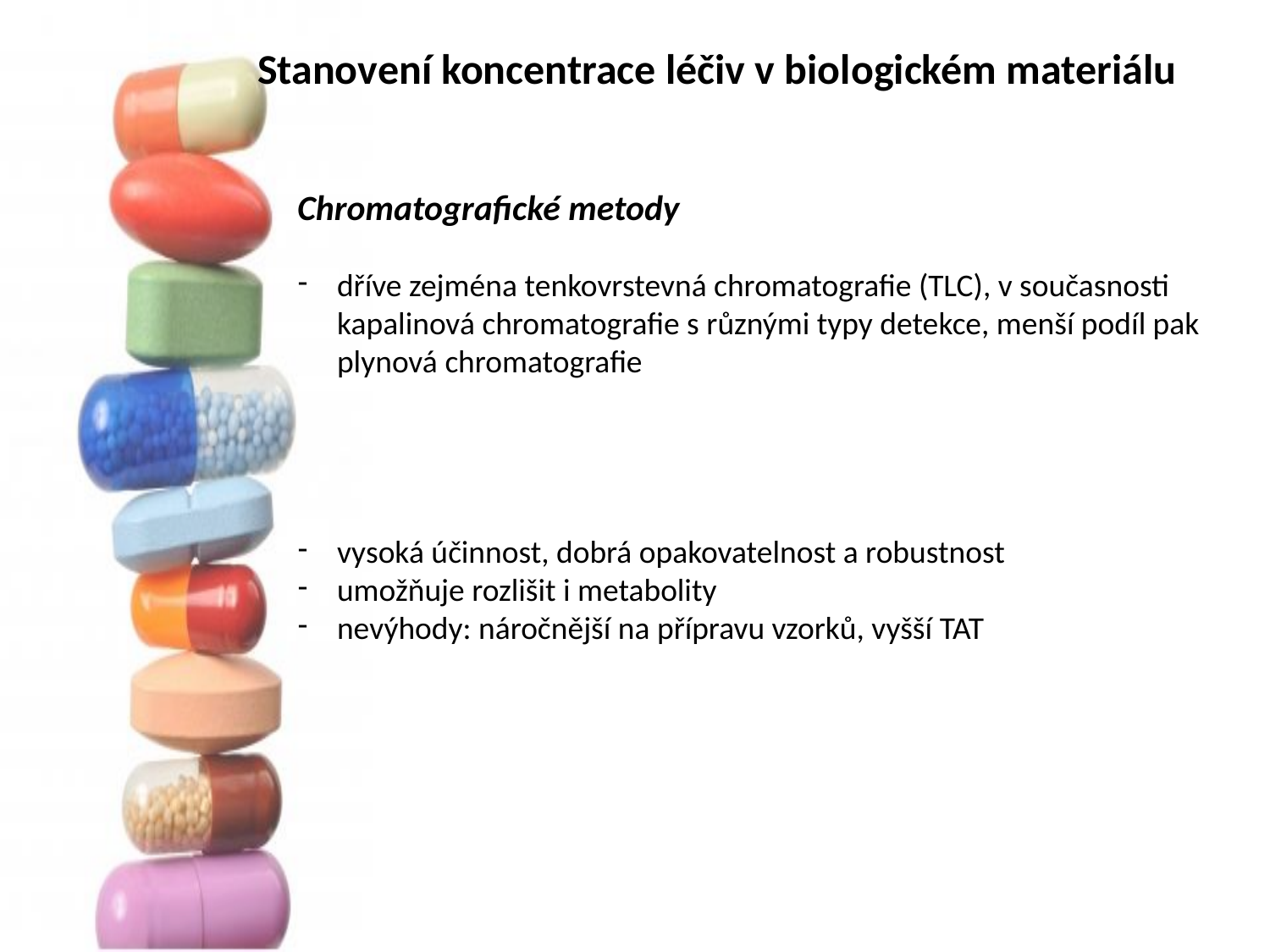

Stanovení koncentrace léčiv v biologickém materiálu

Chromatografické metody

dříve zejména tenkovrstevná chromatografie (TLC), v současnosti kapalinová chromatografie s různými typy detekce, menší podíl pak plynová chromatografie

vysoká účinnost, dobrá opakovatelnost a robustnost
umožňuje rozlišit i metabolity
nevýhody: náročnější na přípravu vzorků, vyšší TAT